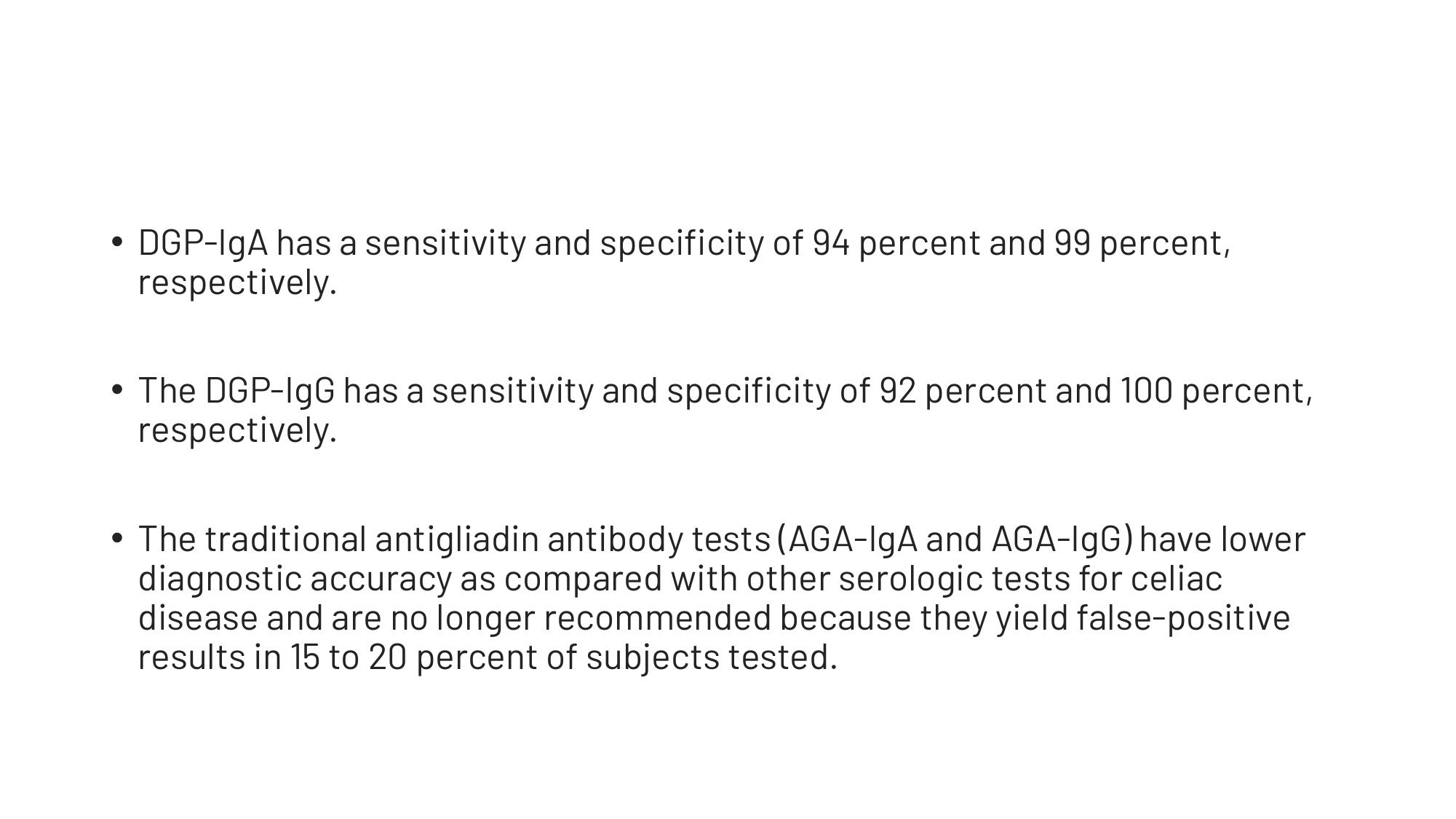

#
DGP-IgA has a sensitivity and specificity of 94 percent and 99 percent, respectively.

The DGP-IgG has a sensitivity and specificity of 92 percent and 100 percent, respectively.

The traditional antigliadin antibody tests (AGA-IgA and AGA-IgG) have lower diagnostic accuracy as compared with other serologic tests for celiac disease and are no longer recommended because they yield false-positive results in 15 to 20 percent of subjects tested.